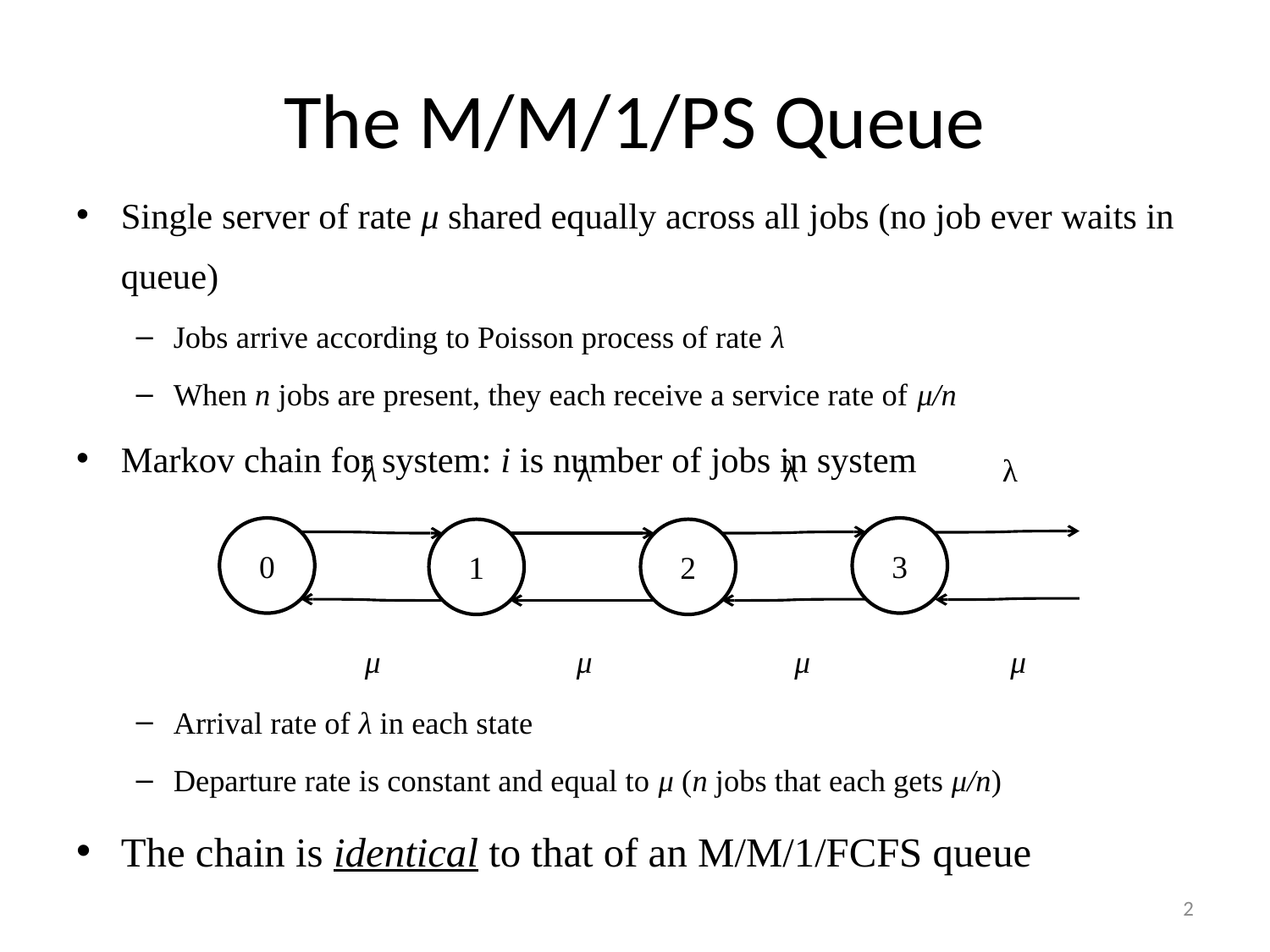

# The M/M/1/PS Queue
Single server of rate μ shared equally across all jobs (no job ever waits in queue)
Jobs arrive according to Poisson process of rate λ
When n jobs are present, they each receive a service rate of μ/n
Markov chain for system: i is number of jobs in system

Arrival rate of λ in each state
Departure rate is constant and equal to μ (n jobs that each gets μ/n)
The chain is identical to that of an M/M/1/FCFS queue
λ
λ
λ
λ
0
3
1
2
μ
μ
μ
μ

2